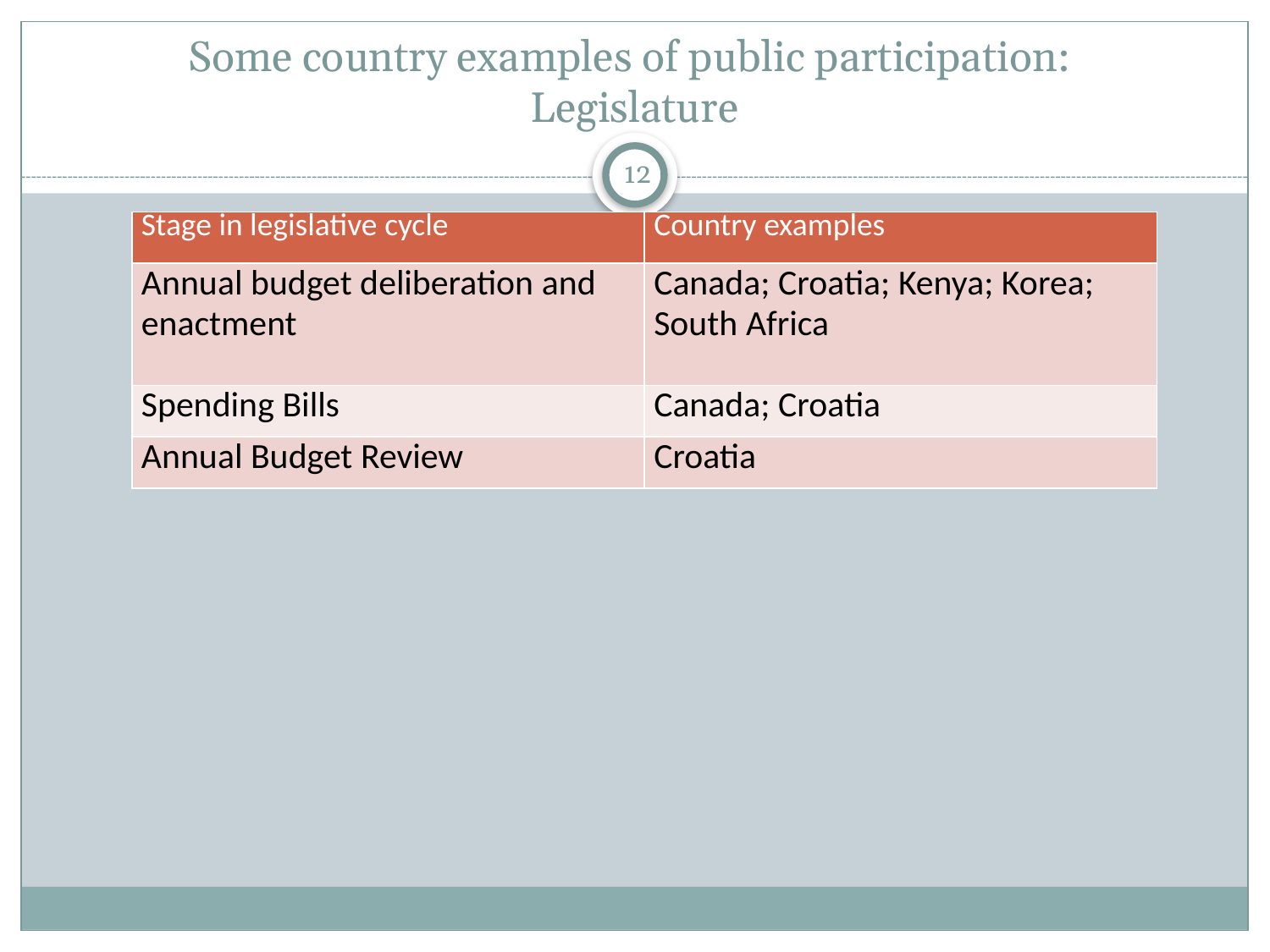

# Some country examples of public participation: Legislature
12
| Stage in legislative cycle | Country examples |
| --- | --- |
| Annual budget deliberation and enactment | Canada; Croatia; Kenya; Korea; South Africa |
| Spending Bills | Canada; Croatia |
| Annual Budget Review | Croatia |